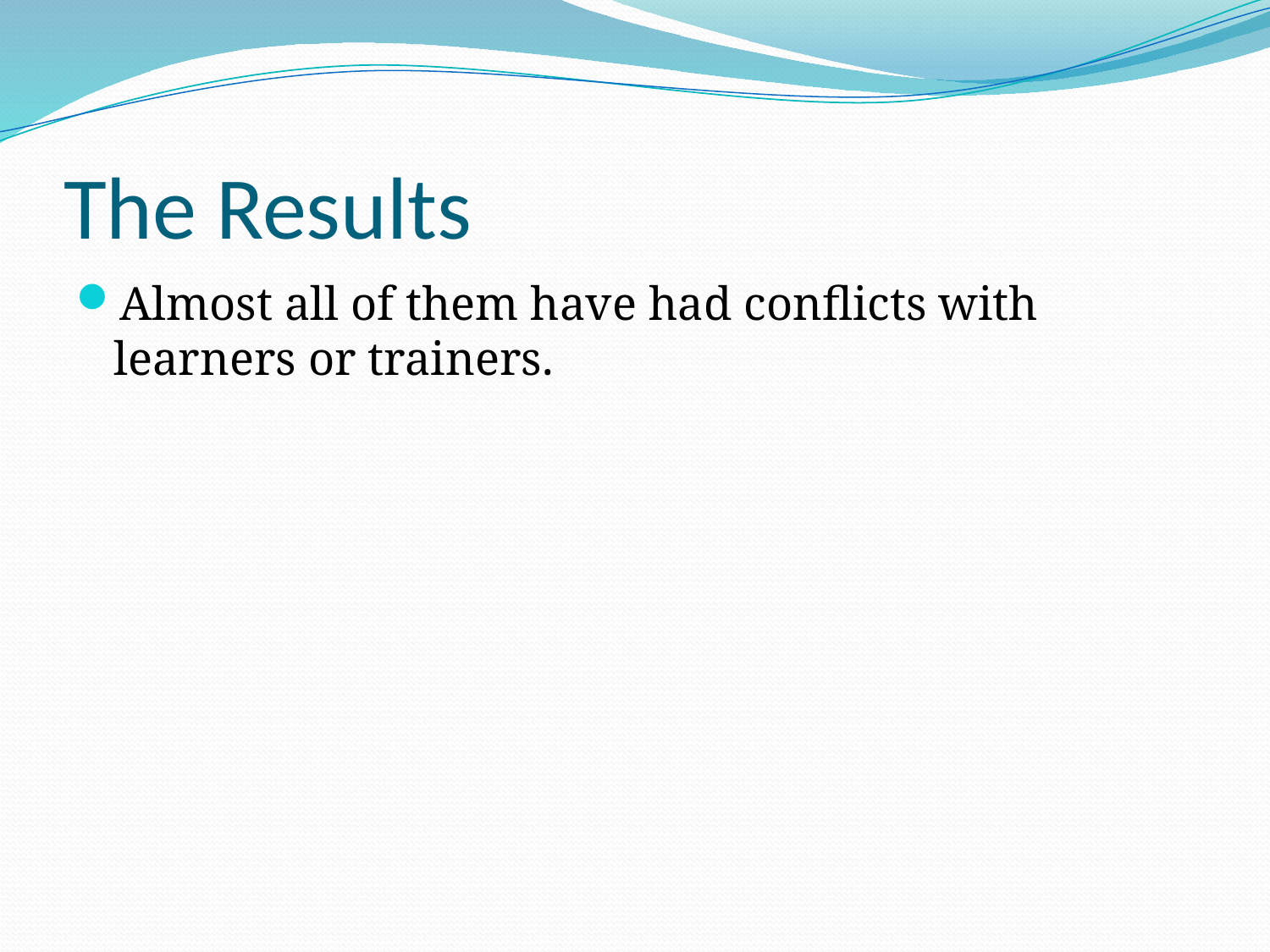

# The Results
Almost all of them have had conflicts with learners or trainers.